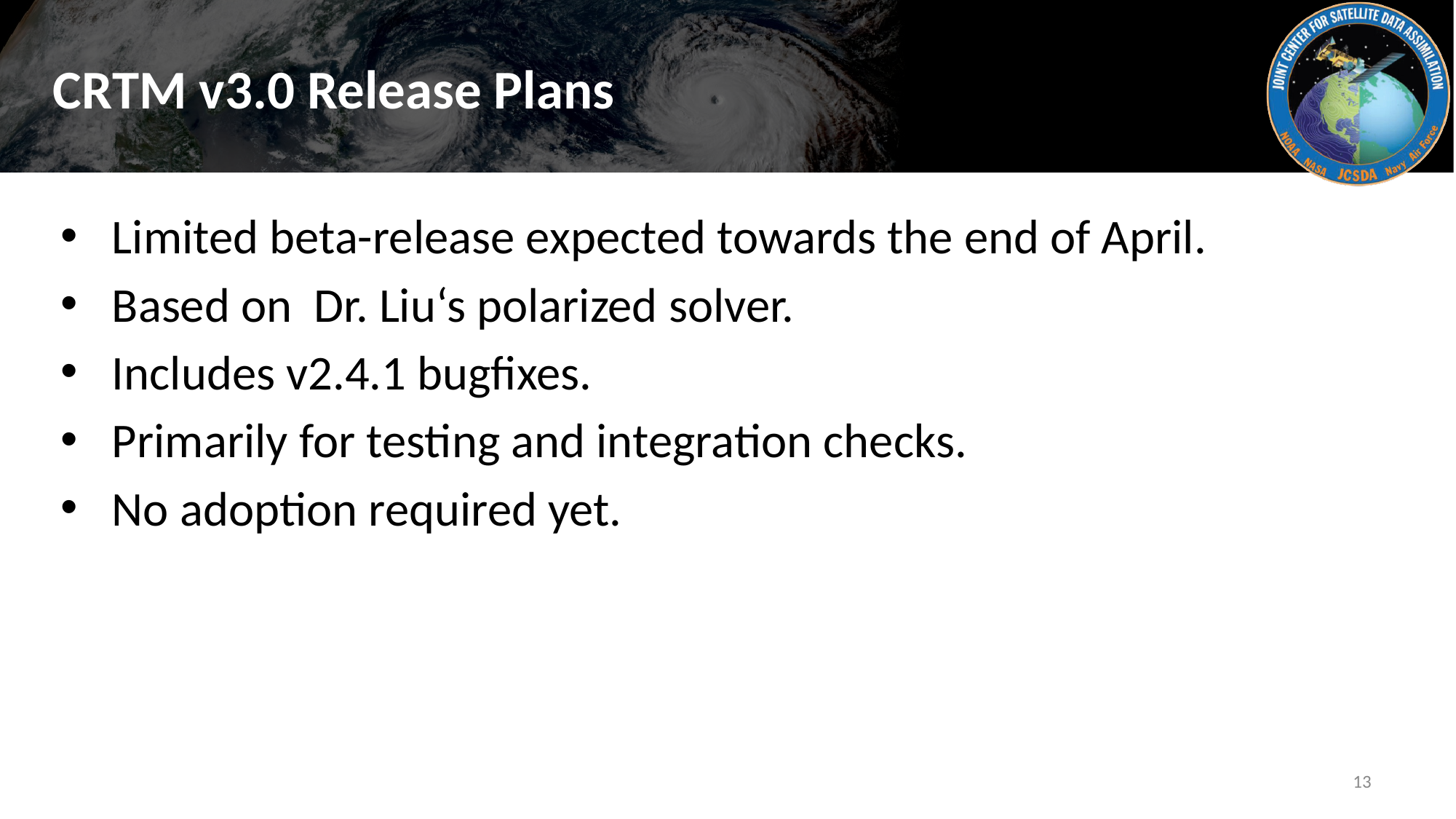

# CRTM v3.0 Release Plans
Limited beta-release expected towards the end of April.
Based on  Dr. Liu‘s polarized solver.
Includes v2.4.1 bugfixes.
Primarily for testing and integration checks.
No adoption required yet.

13